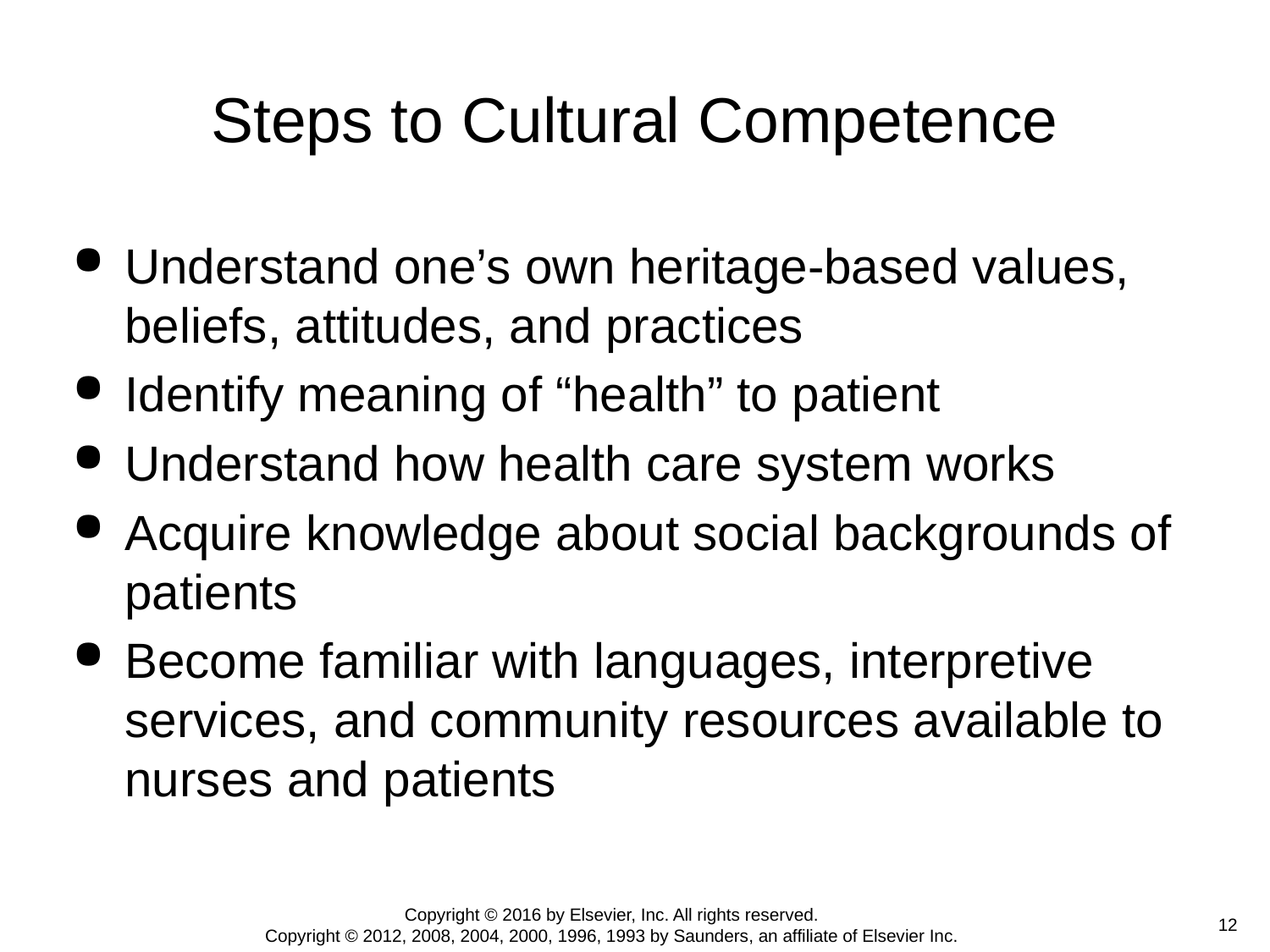

# Steps to Cultural Competence
Understand one’s own heritage-based values, beliefs, attitudes, and practices
Identify meaning of “health” to patient
Understand how health care system works
Acquire knowledge about social backgrounds of patients
Become familiar with languages, interpretive services, and community resources available to nurses and patients
Copyright © 2016 by Elsevier, Inc. All rights reserved.
Copyright © 2012, 2008, 2004, 2000, 1996, 1993 by Saunders, an affiliate of Elsevier Inc.
 12